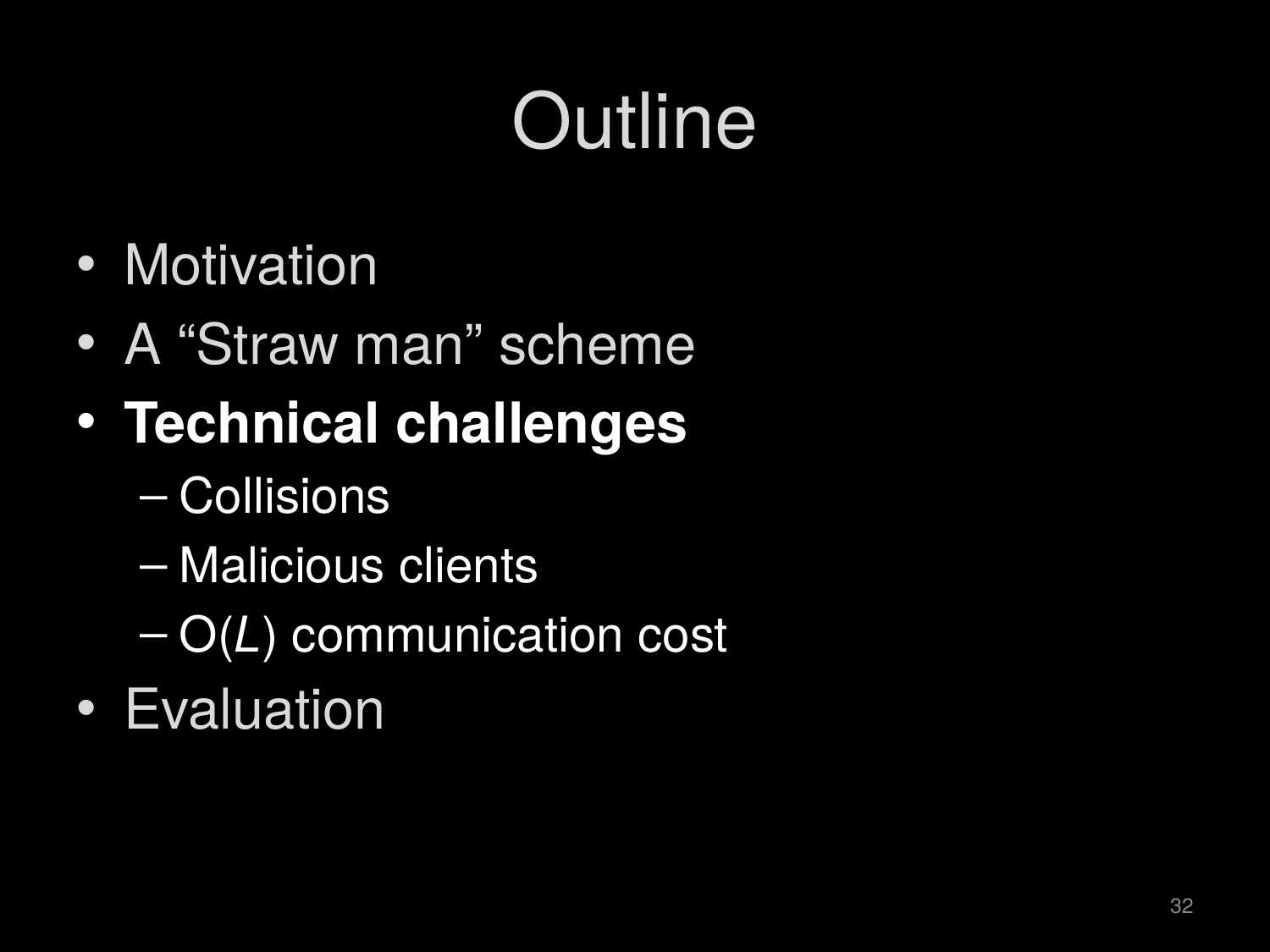

# Outline
Motivation
A “Straw man” scheme
Technical challenges
Collisions
Malicious clients
O(L) communication cost
Evaluation
32